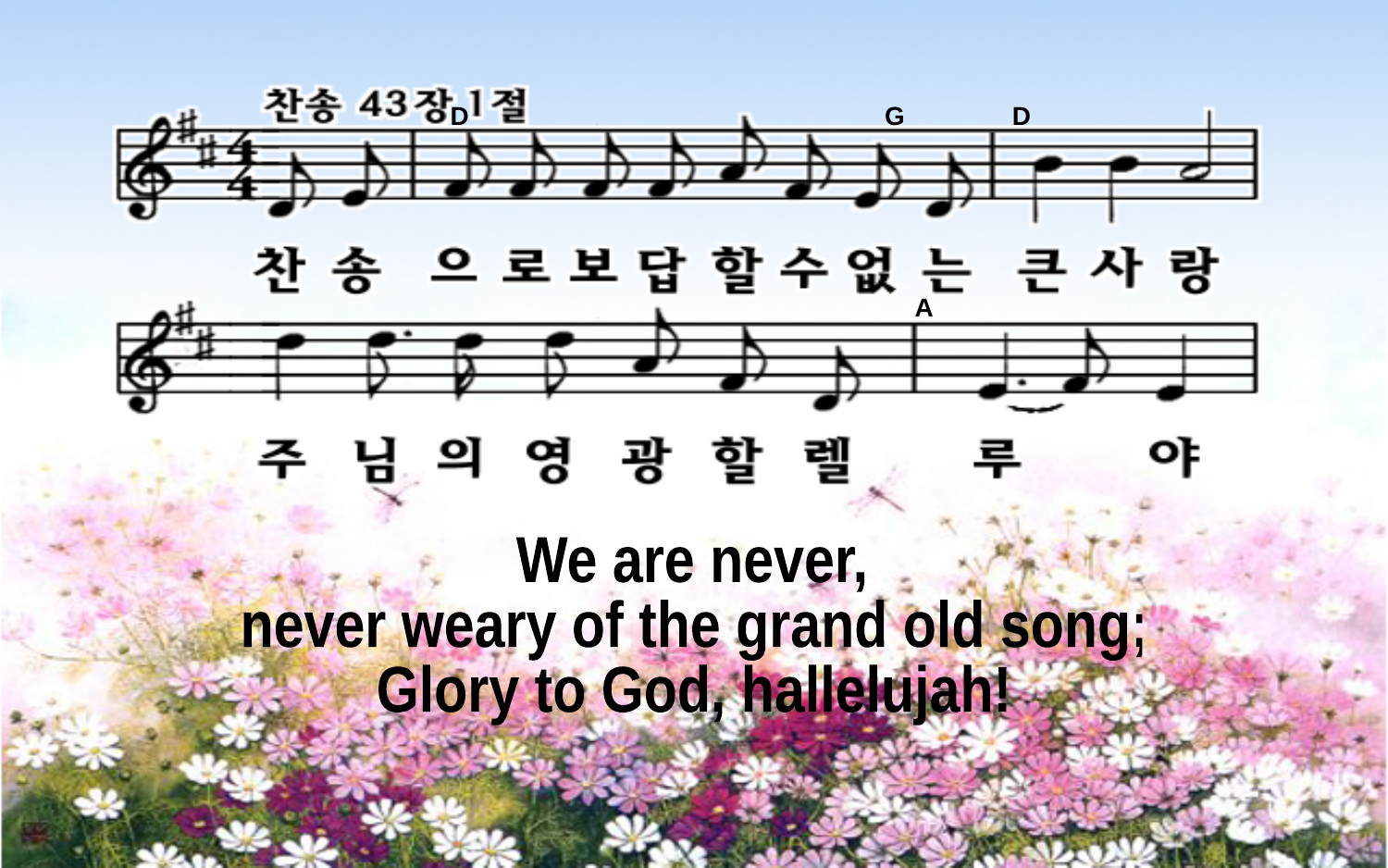

D                                                          G               D
A
We are never,
never weary of the grand old song;
Glory to God, hallelujah!